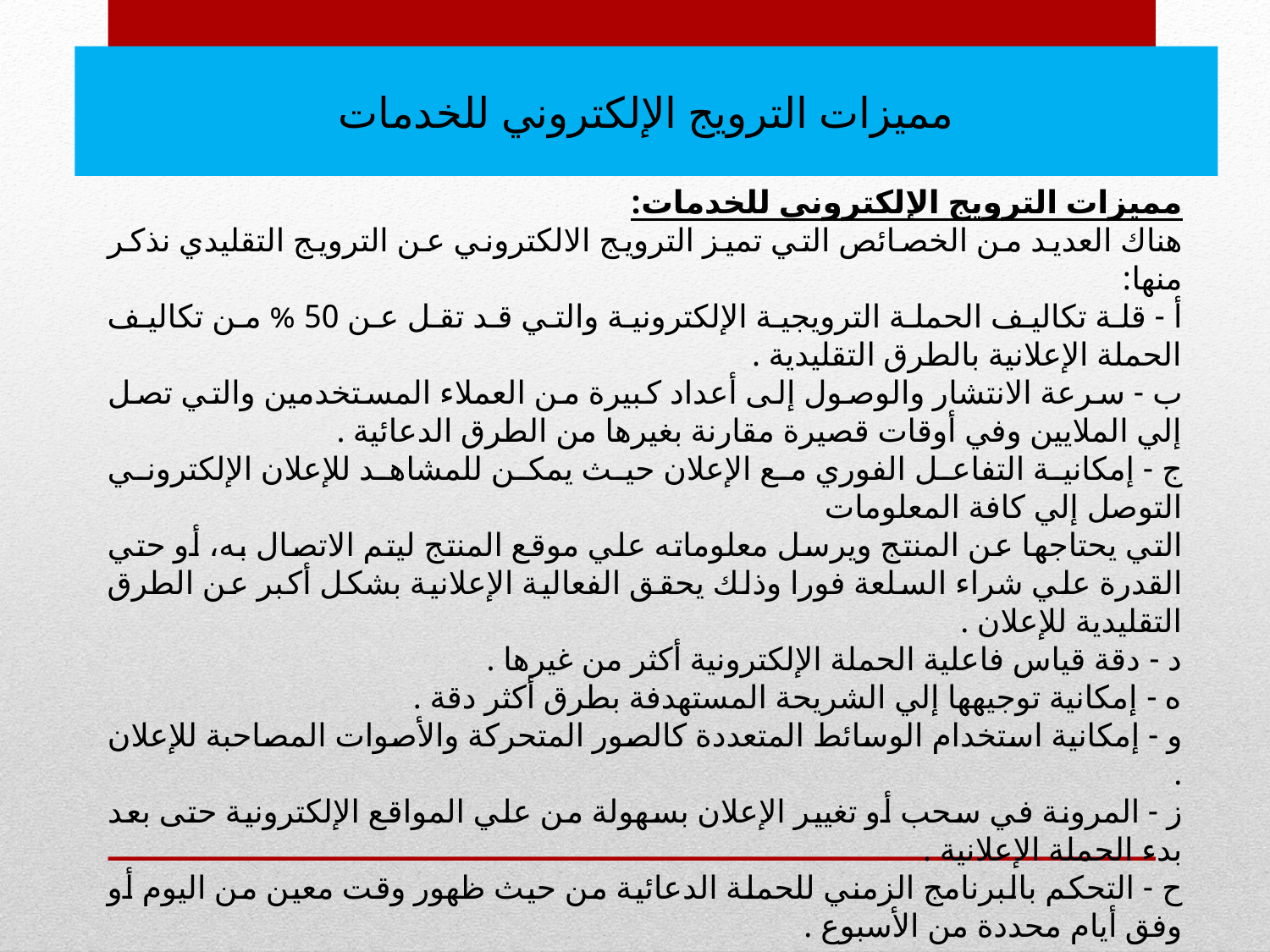

مميزات الترويج الإلكتروني للخدمات
مميزات الترويج الإلكتروني للخدمات:
هناك العديد من الخصائص التي تميز الترويج الالكتروني عن الترويج التقليدي نذكر منها:
أ - قلة تكاليف الحملة الترويجية الإلكترونية والتي قد تقل عن 50 % من تكاليف الحملة الإعلانية بالطرق التقليدية .
ب - سرعة الانتشار والوصول إلى أعداد كبيرة من العملاء المستخدمين والتي تصل إلي الملايين وفي أوقات قصيرة مقارنة بغيرها من الطرق الدعائية .
ج - إمكانية التفاعل الفوري مع الإعلان حيث يمكن للمشاهد للإعلان الإلكتروني التوصل إلي كافة المعلومات
التي يحتاجها عن المنتج ويرسل معلوماته علي موقع المنتج ليتم الاتصال به، أو حتي القدرة علي شراء السلعة فورا وذلك يحقق الفعالية الإعلانية بشكل أكبر عن الطرق التقليدية للإعلان .
د - دقة قياس فاعلية الحملة الإلكترونية أكثر من غيرها .
ه - إمكانية توجيهها إلي الشريحة المستهدفة بطرق أكثر دقة .
و - إمكانية استخدام الوسائط المتعددة كالصور المتحركة والأصوات المصاحبة للإعلان .
ز - المرونة في سحب أو تغيير الإعلان بسهولة من علي المواقع الإلكترونية حتى بعد بدء الحملة الإعلانية .
ح - التحكم بالبرنامج الزمني للحملة الدعائية من حيث ظهور وقت معين من اليوم أو وفق أيام محددة من الأسبوع .